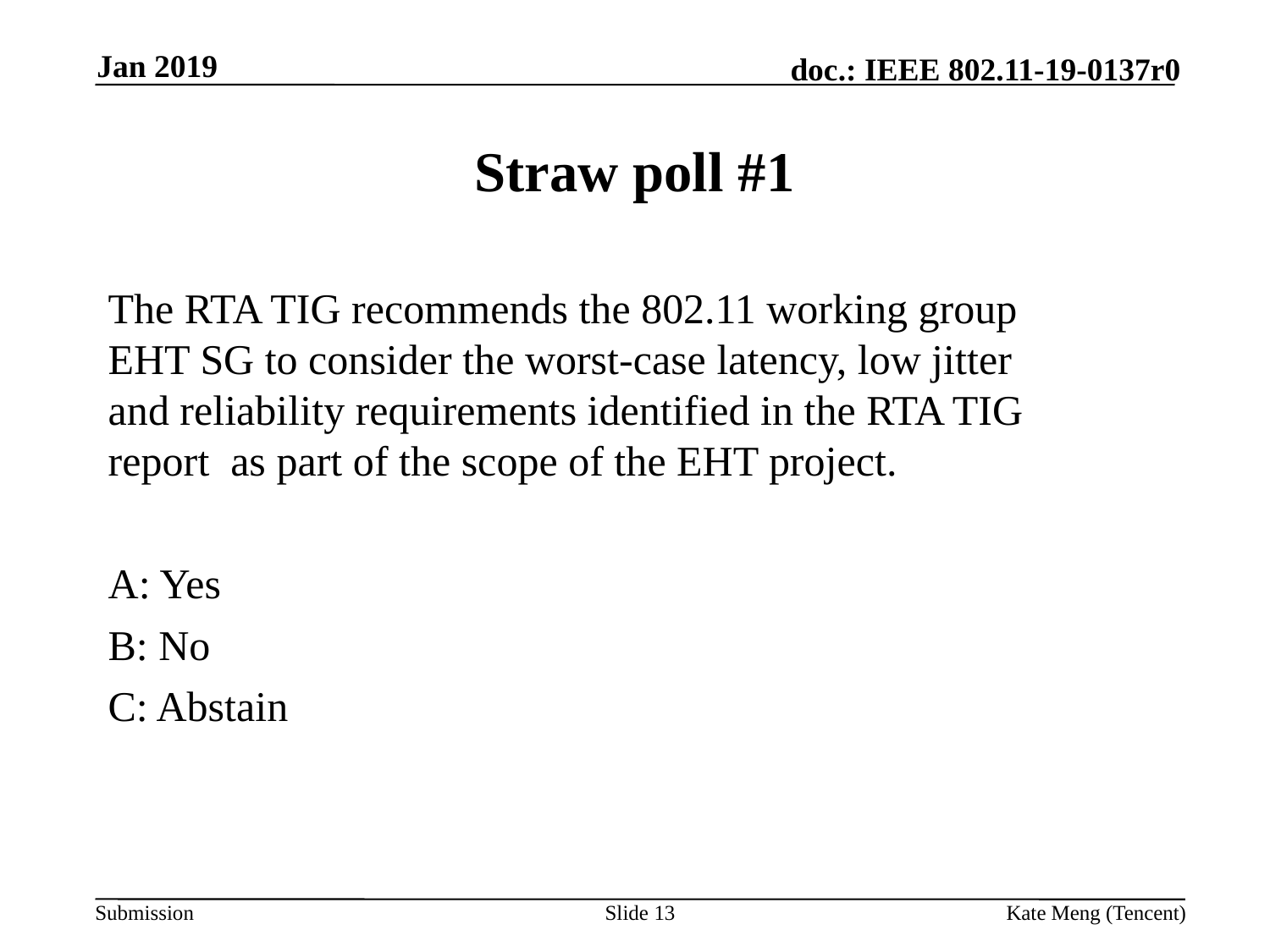

Jan 2019
# Straw poll #1
The RTA TIG recommends the 802.11 working group EHT SG to consider the worst-case latency, low jitter and reliability requirements identified in the RTA TIG report  as part of the scope of the EHT project.

A: Yes
B: No
C: Abstain

Slide 13
Kate Meng (Tencent)